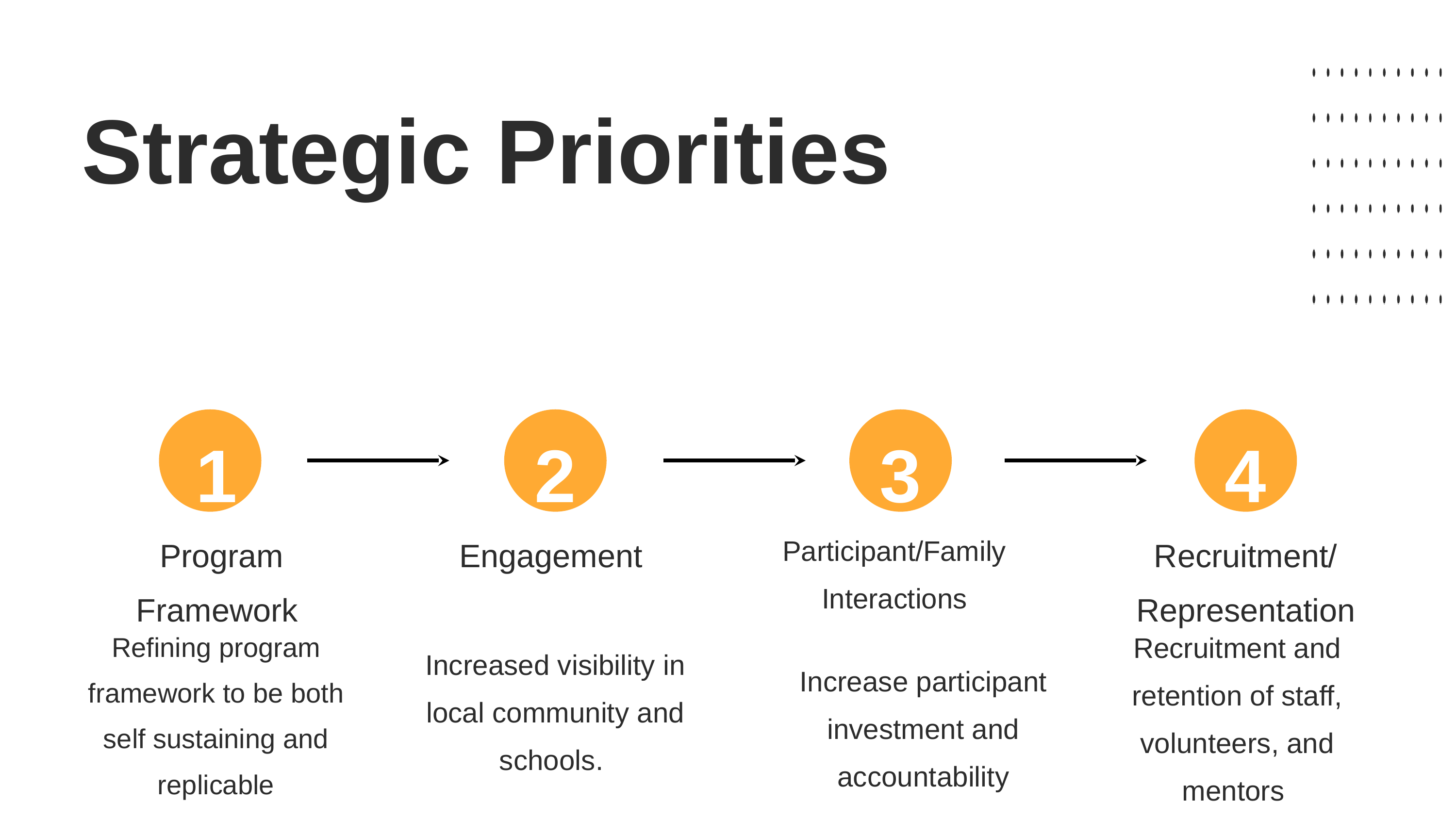

Strategic Priorities

1
2
3
4
Program Framework
Engagement
Participant/Family Interactions
Recruitment/ Representation
Recruitment and retention of staff, volunteers, and mentors
Refining program framework to be both self sustaining and replicable
Increased visibility in local community and schools.
Increase participant investment and accountability